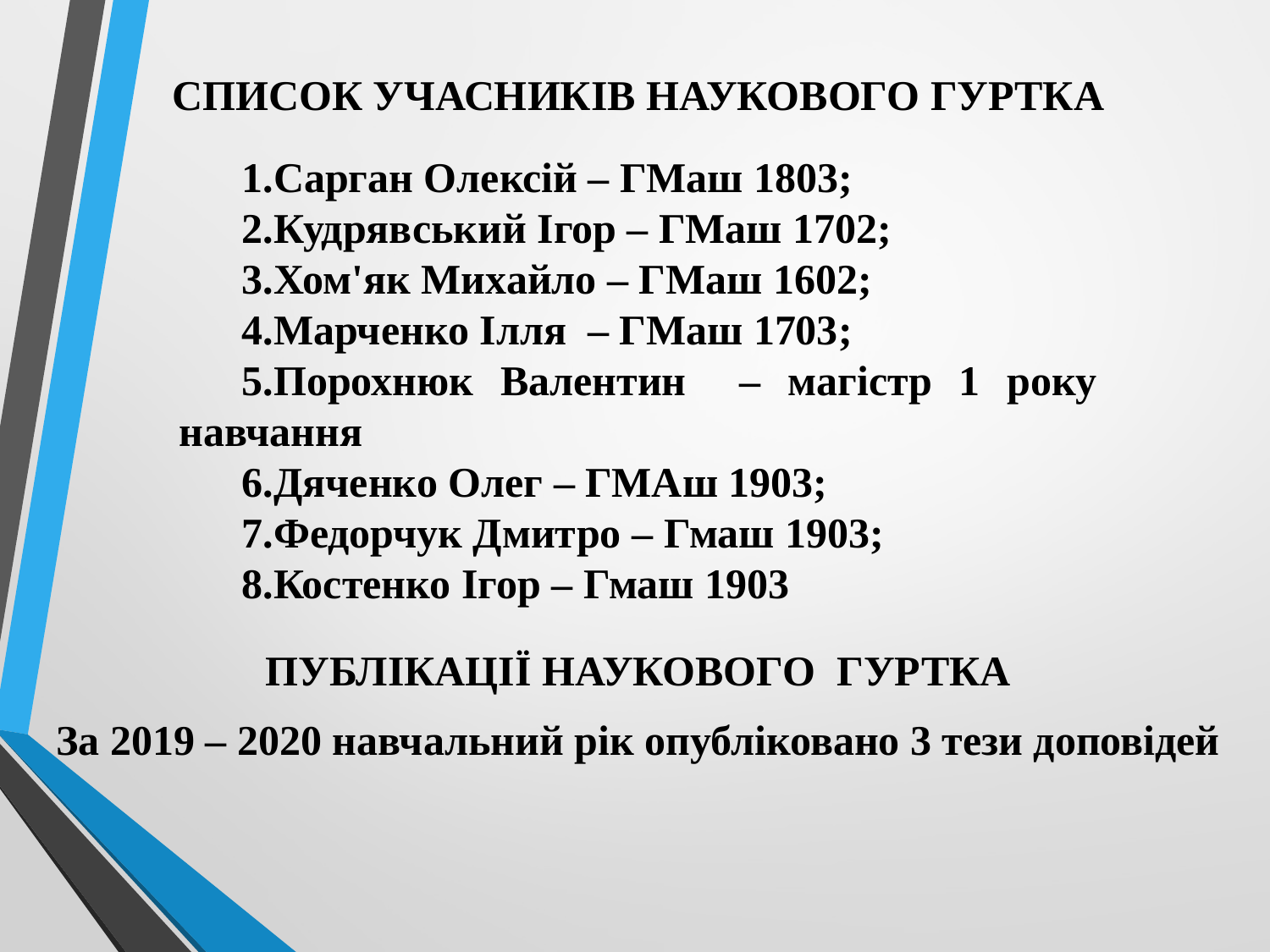

СПИСОК УЧАСНИКІВ НАУКОВОГО ГУРТКА
Сарган Олексій – ГМаш 1803;
Кудрявський Ігор – ГМаш 1702;
Хом'як Михайло – ГМаш 1602;
Марченко Ілля  – ГМаш 1703;
Порохнюк Валентин  – магістр 1 року навчання
Дяченко Олег – ГМАш 1903;
Федорчук Дмитро – Гмаш 1903;
Костенко Ігор – Гмаш 1903
ПУБЛІКАЦІЇ НАУКОВОГО  ГУРТКА

За 2019 – 2020 навчальний рік опубліковано 3 тези доповідей